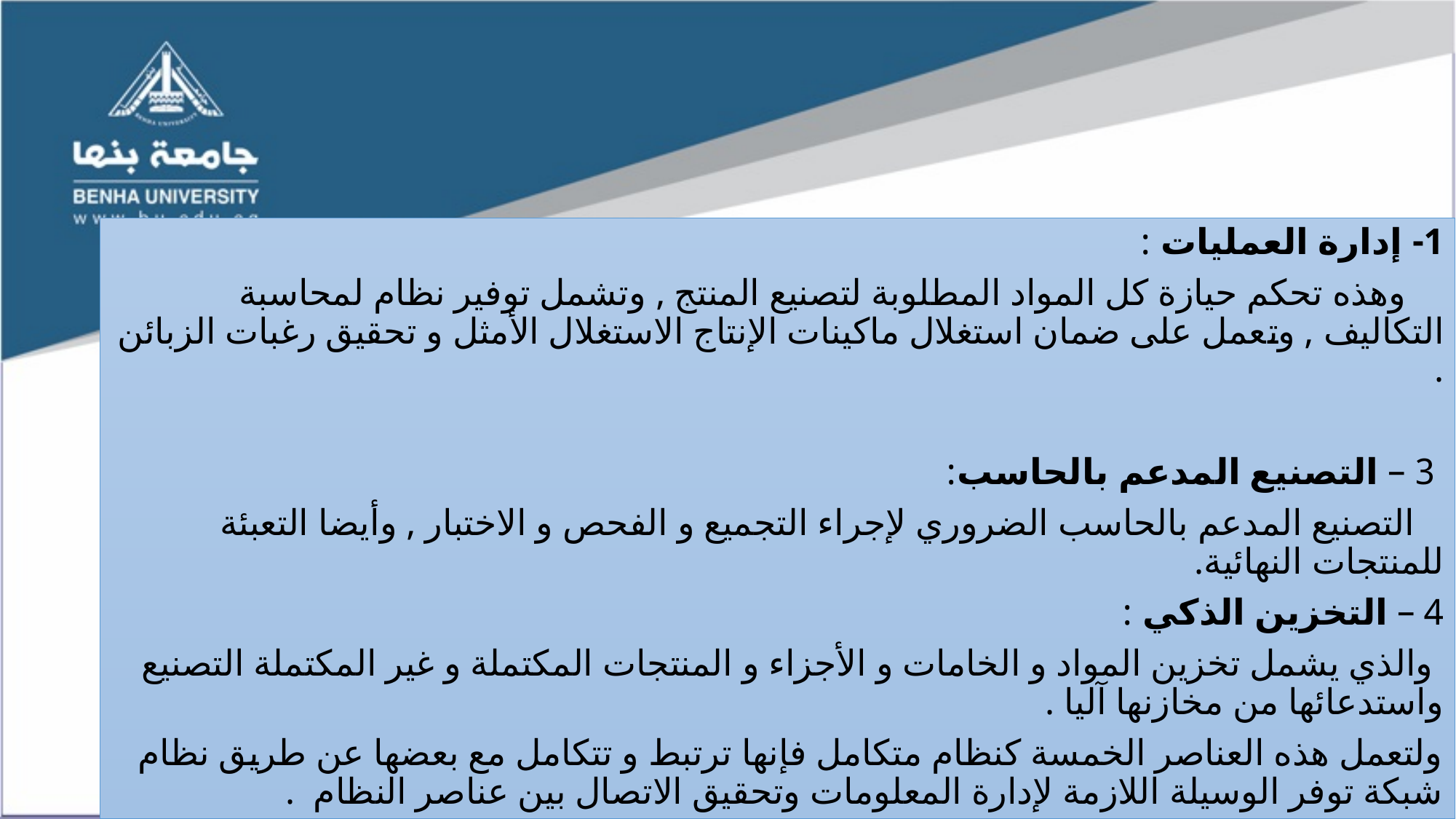

1- إدارة العمليات :
    وهذه تحكم حيازة كل المواد المطلوبة لتصنيع المنتج , وتشمل توفير نظام لمحاسبة التكاليف , وتعمل على ضمان استغلال ماكينات الإنتاج الاستغلال الأمثل و تحقيق رغبات الزبائن .

 3 – التصنيع المدعم بالحاسب:
   التصنيع المدعم بالحاسب الضروري لإجراء التجميع و الفحص و الاختبار , وأيضا التعبئة للمنتجات النهائية.
4 – التخزين الذكي :
 والذي يشمل تخزين المواد و الخامات و الأجزاء و المنتجات المكتملة و غير المكتملة التصنيع واستدعائها من مخازنها آليا .
ولتعمل هذه العناصر الخمسة كنظام متكامل فإنها ترتبط و تتكامل مع بعضها عن طريق نظام شبكة توفر الوسيلة اللازمة لإدارة المعلومات وتحقيق الاتصال بين عناصر النظام  .